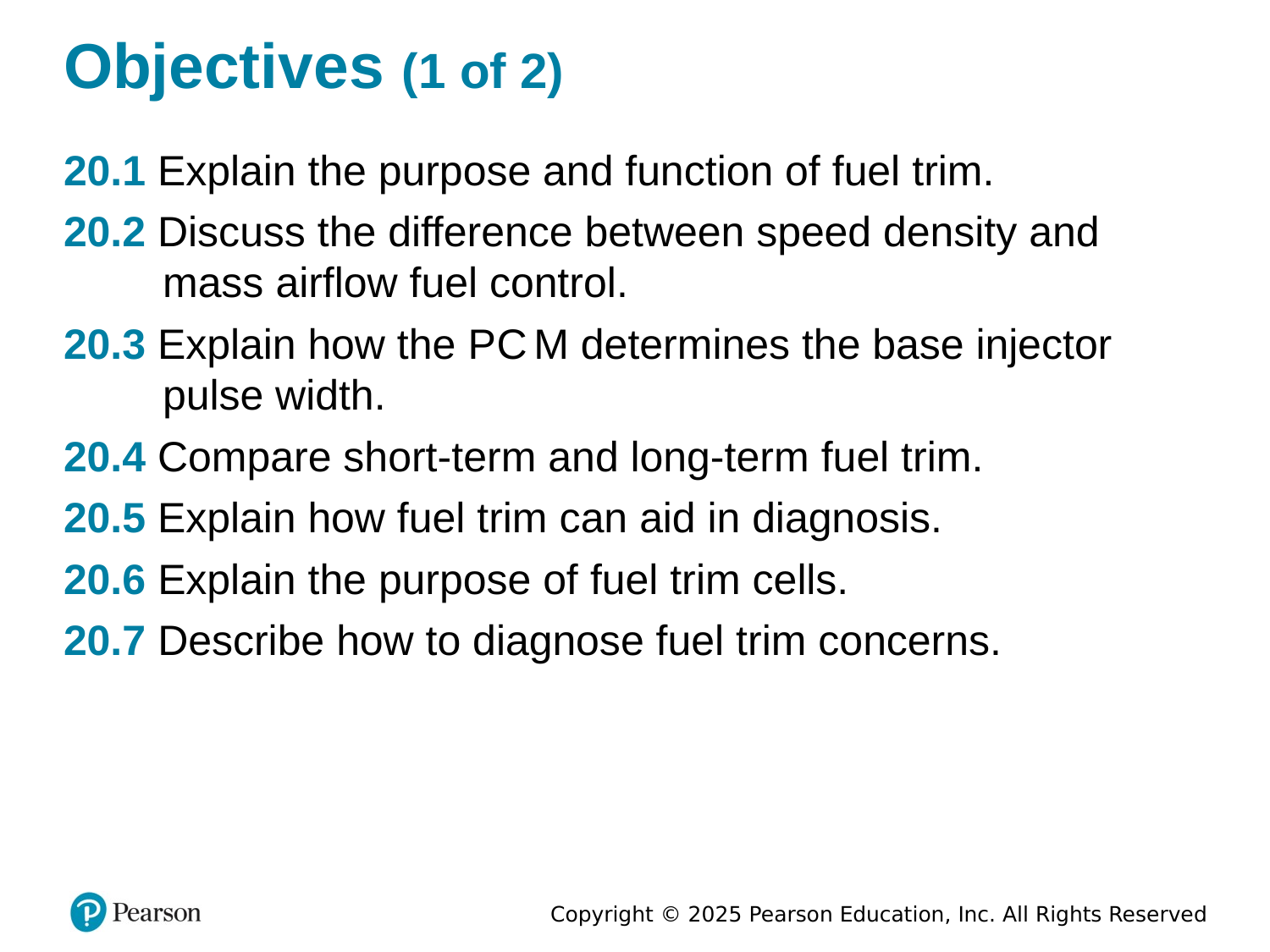

# Objectives (1 of 2)
20.1 Explain the purpose and function of fuel trim.
20.2 Discuss the difference between speed density and mass airflow fuel control.
20.3 Explain how the P C M determines the base injector pulse width.
20.4 Compare short-term and long-term fuel trim.
20.5 Explain how fuel trim can aid in diagnosis.
20.6 Explain the purpose of fuel trim cells.
20.7 Describe how to diagnose fuel trim concerns.